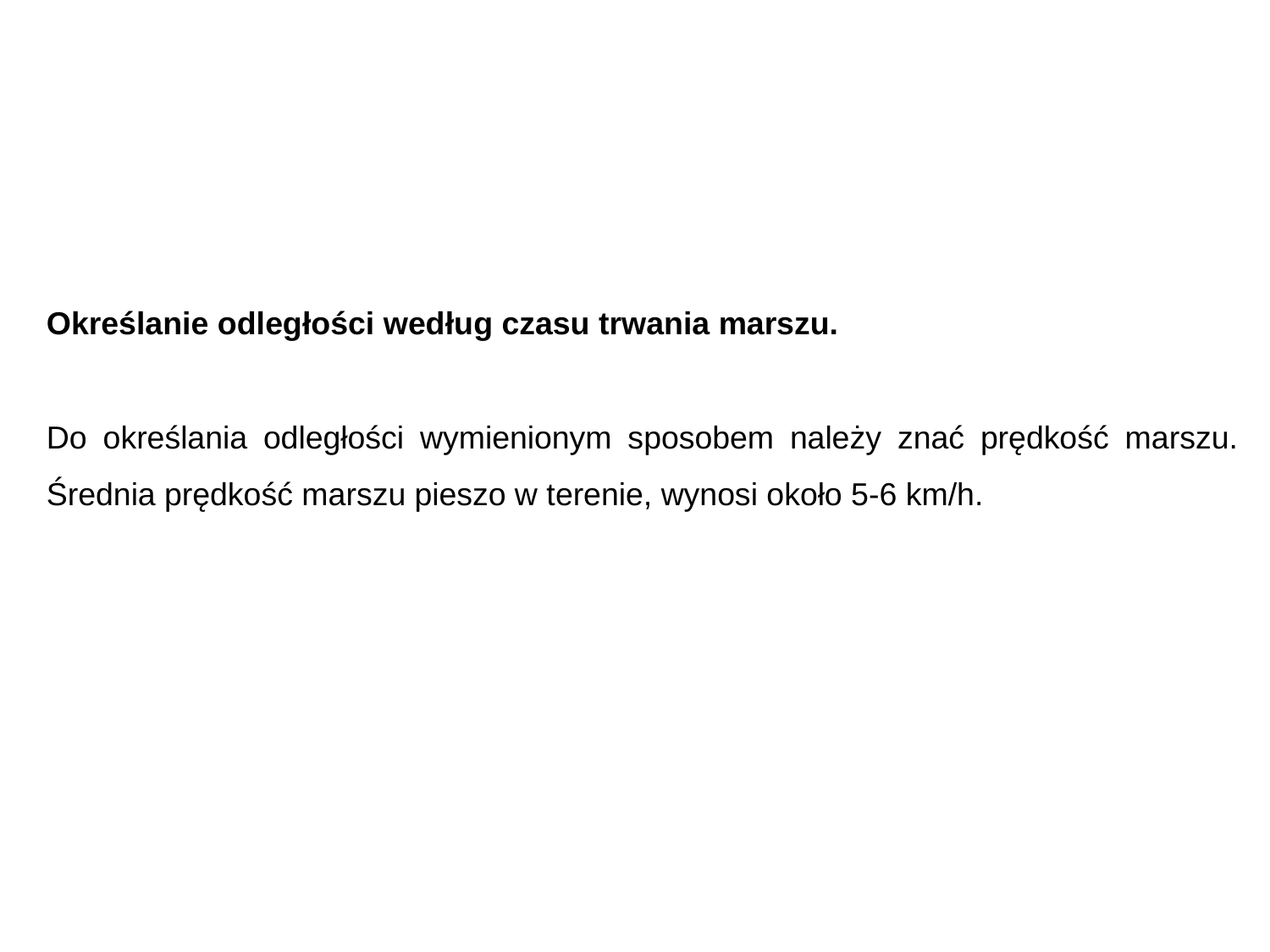

Określanie odległości według czasu trwania marszu.

Do określania odległości wymienionym sposobem należy znać prędkość marszu. Średnia prędkość marszu pieszo w terenie, wynosi około 5-6 km/h.